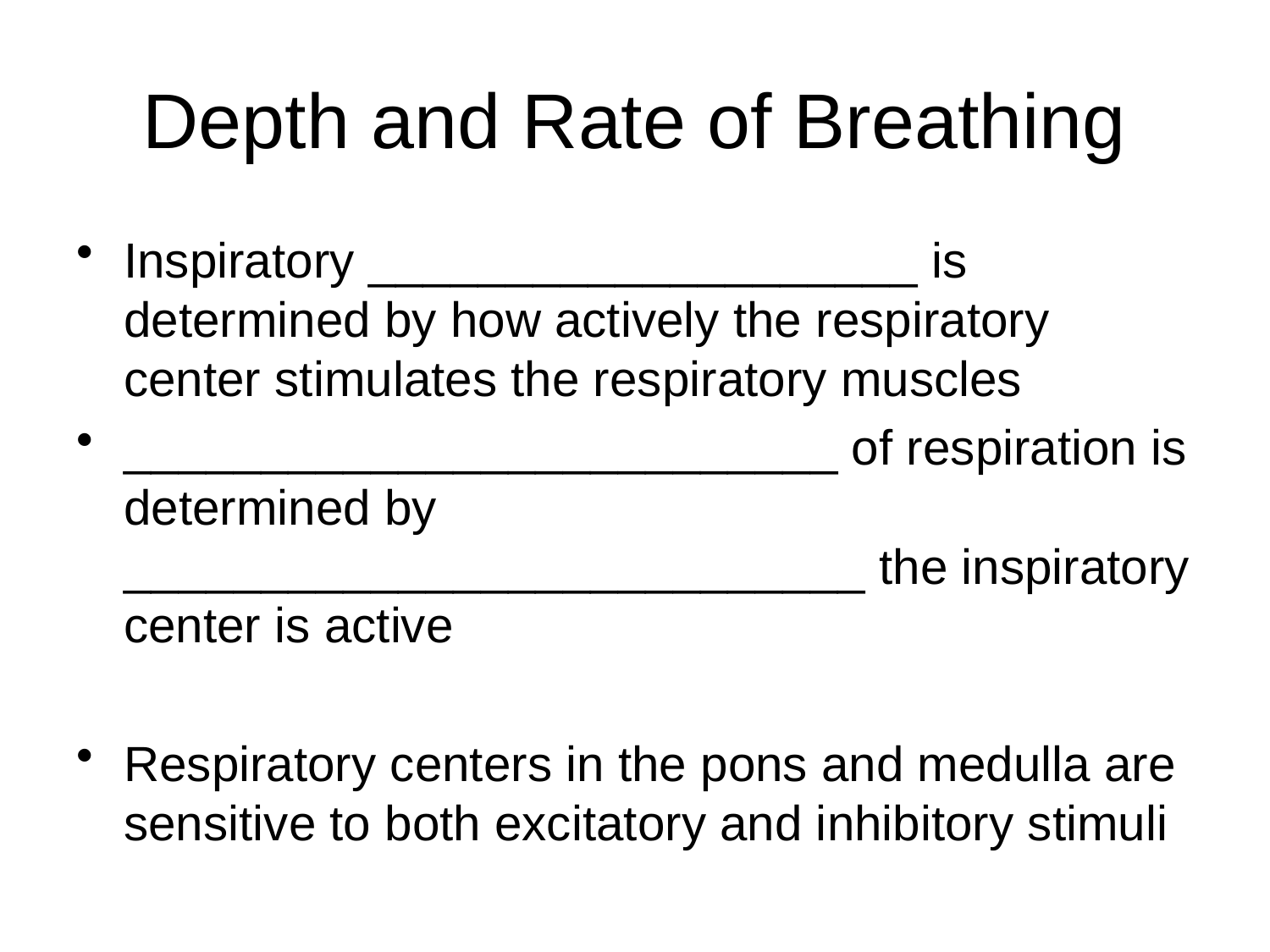

# Depth and Rate of Breathing
Inspiratory ____________________ is determined by how actively the respiratory center stimulates the respiratory muscles
__________________________ of respiration is determined by ___________________________ the inspiratory center is active

Respiratory centers in the pons and medulla are sensitive to both excitatory and inhibitory stimuli